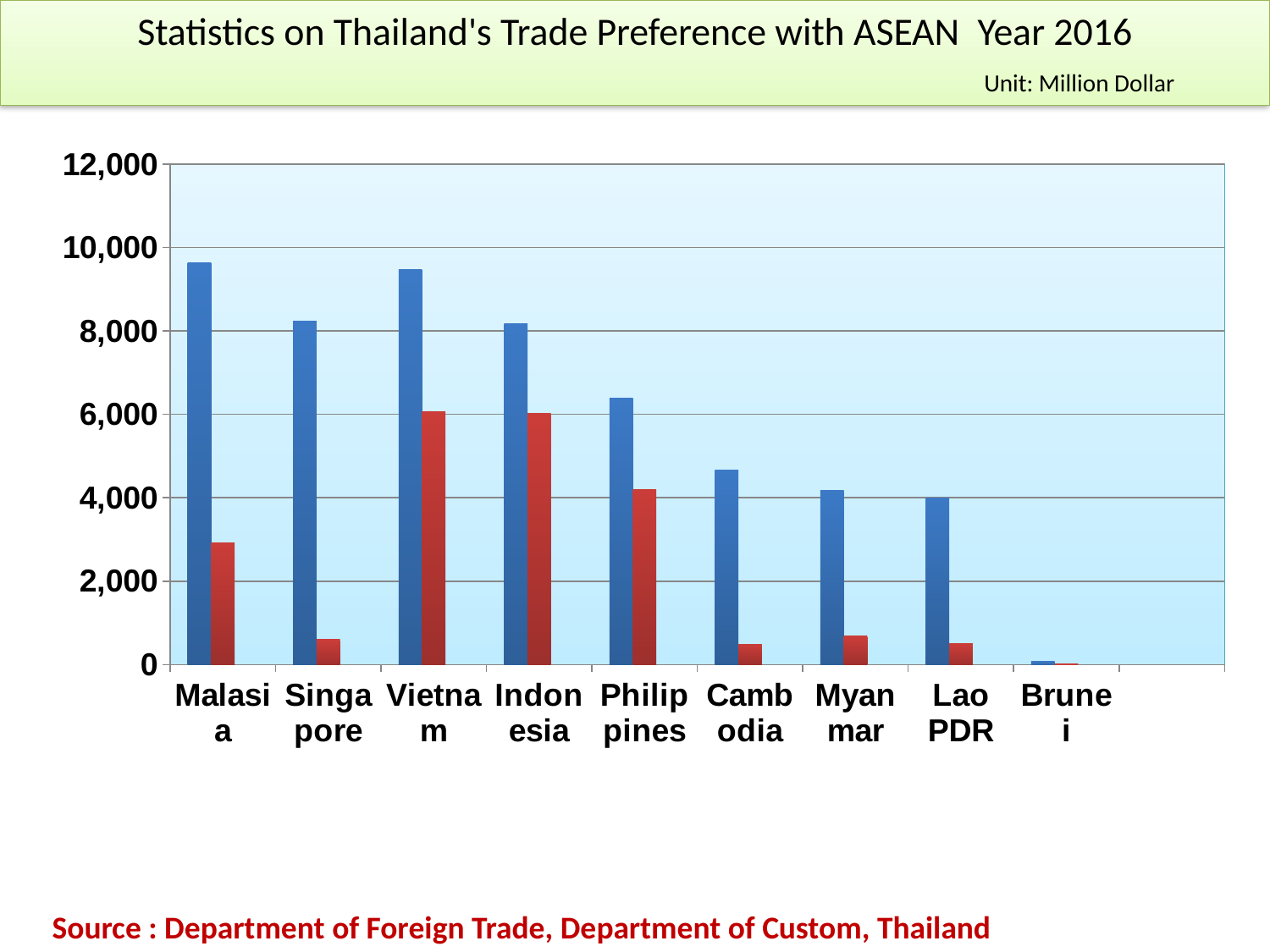

Statistics on Thailand's Trade Preference with ASEAN  Year 2016
							Unit: Million Dollar

### Chart

| Category | Export | Trade Preference |  |
|---|---|---|---|
| Malasia | 9627.0 | 2919.0 | None |
| Singapore | 8227.0 | 604.0 | None |
| Vietnam | 9472.0 | 6066.0 | None |
| Indonesia | 8177.0 | 6020.0 | None |
| Philippines | 6396.0 | 4207.0 | None |
| Cambodia | 4672.0 | 480.0 | None |
| Myanmar | 4178.0 | 682.0 | None |
| Lao PDR | 3995.0 | 502.0 | None |
| Brunei | 80.0 | 19.0 | None |
Source : Department of Foreign Trade, Department of Custom, Thailand